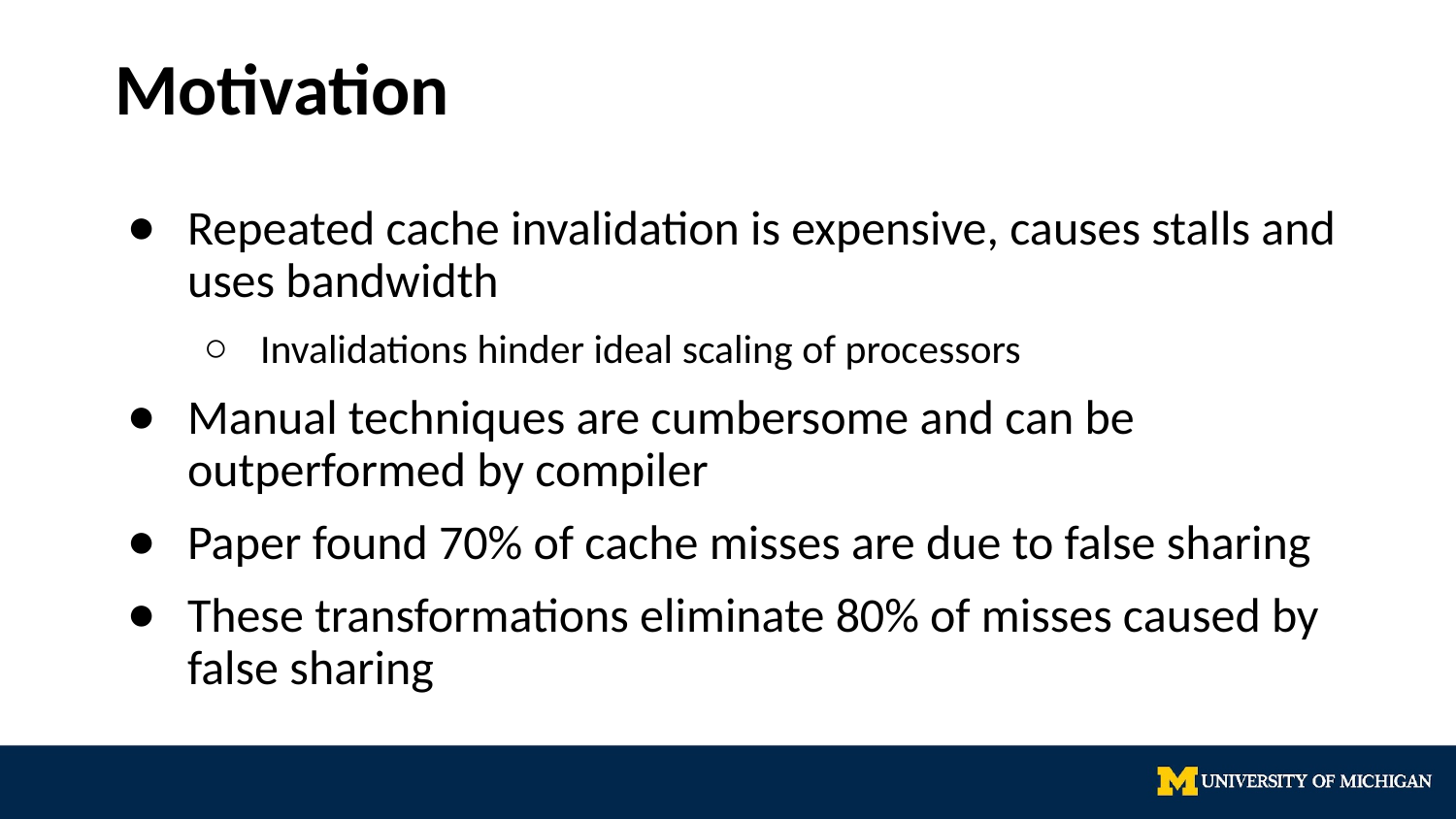

# Motivation
Repeated cache invalidation is expensive, causes stalls and uses bandwidth
Invalidations hinder ideal scaling of processors
Manual techniques are cumbersome and can be outperformed by compiler
Paper found 70% of cache misses are due to false sharing
These transformations eliminate 80% of misses caused by false sharing